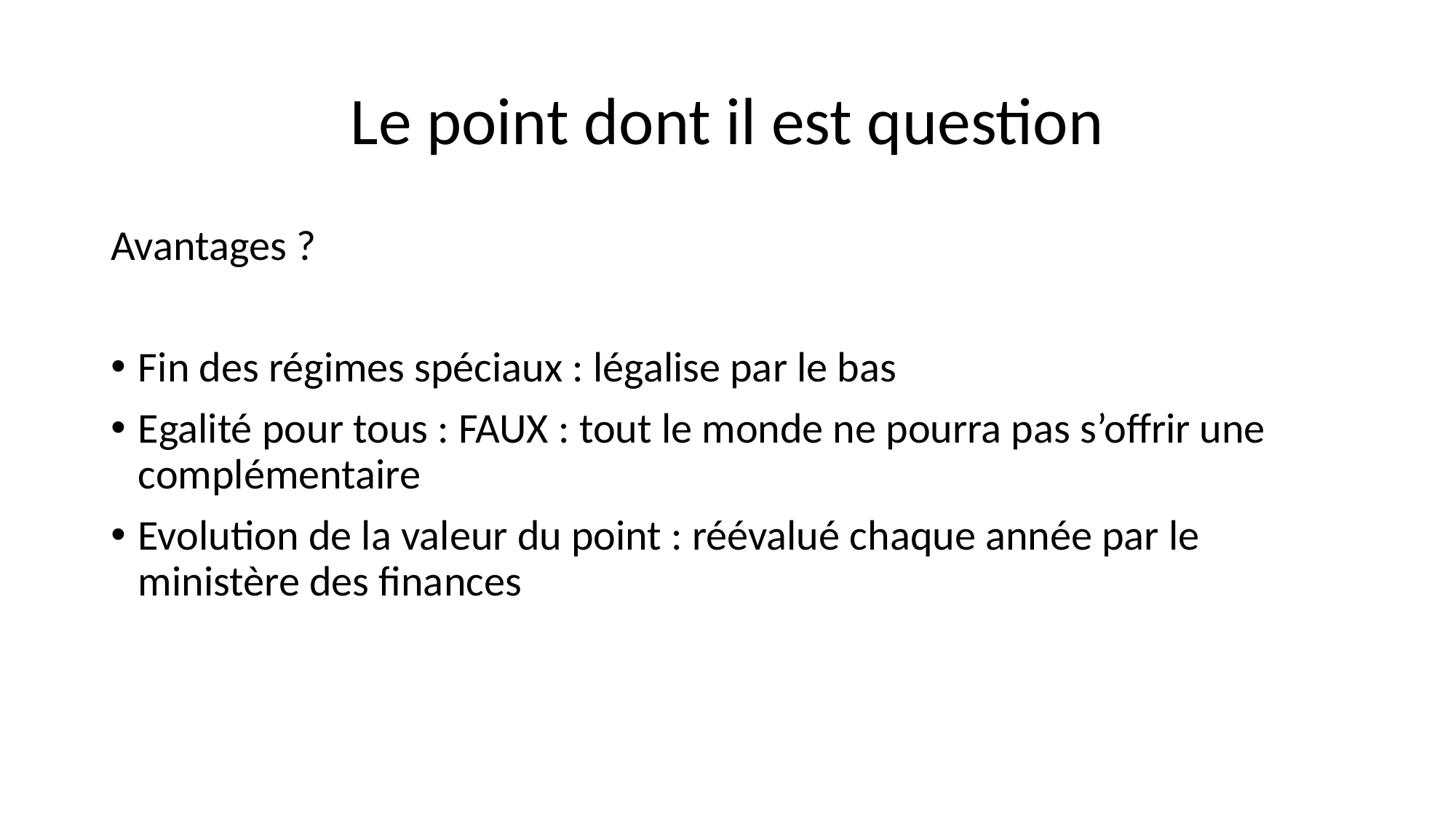

# Le point dont il est question
Avantages ?

Fin des régimes spéciaux : légalise par le bas
Egalité pour tous : FAUX : tout le monde ne pourra pas s’offrir une complémentaire
Evolution de la valeur du point : réévalué chaque année par le ministère des finances